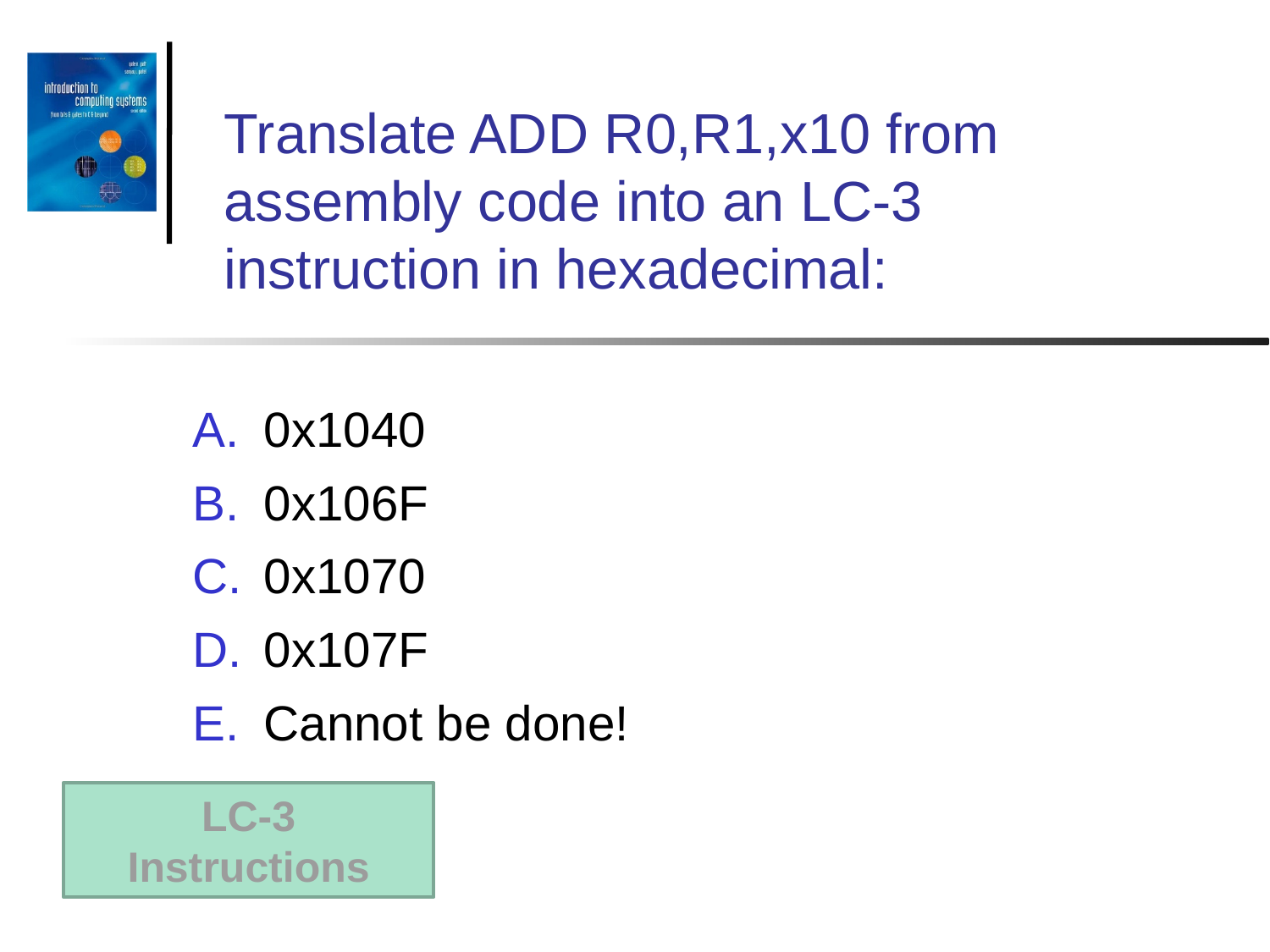

Translate ADD R0,R1,x10 from assembly code into an LC-3 instruction in hexadecimal:
0x1040
0x106F
0x1070
0x107F
Cannot be done!
LC-3 Instructions